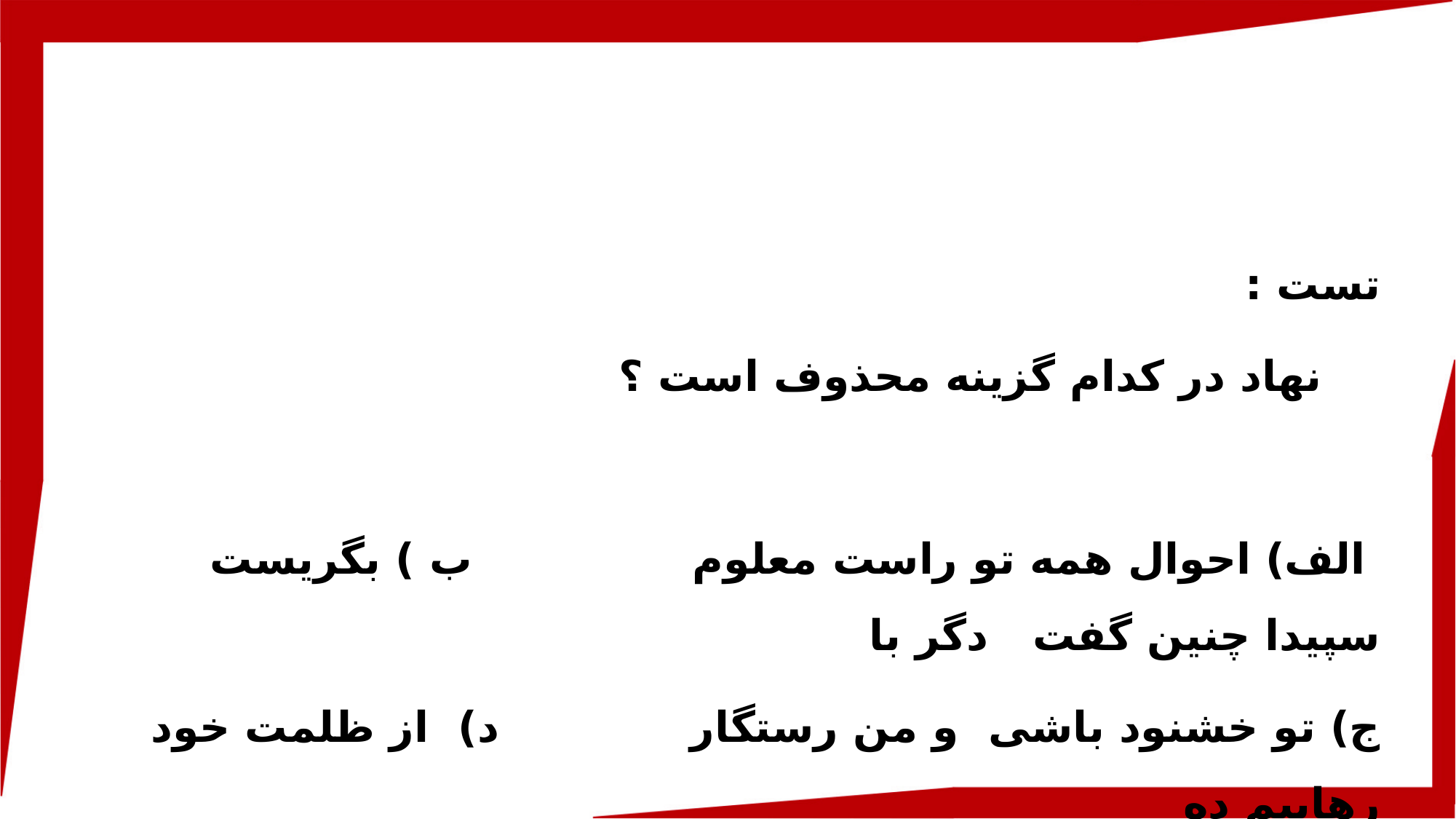

تست :
    نهاد در کدام گزینه محذوف است ؟

 الف) احوال همه تو راست معلوم               ب ) بگریست سپیدا چنین گفت   دگر با
ج) تو خشنود باشی  و من رستگار             د)  از ظلمت خود رهاییم ده